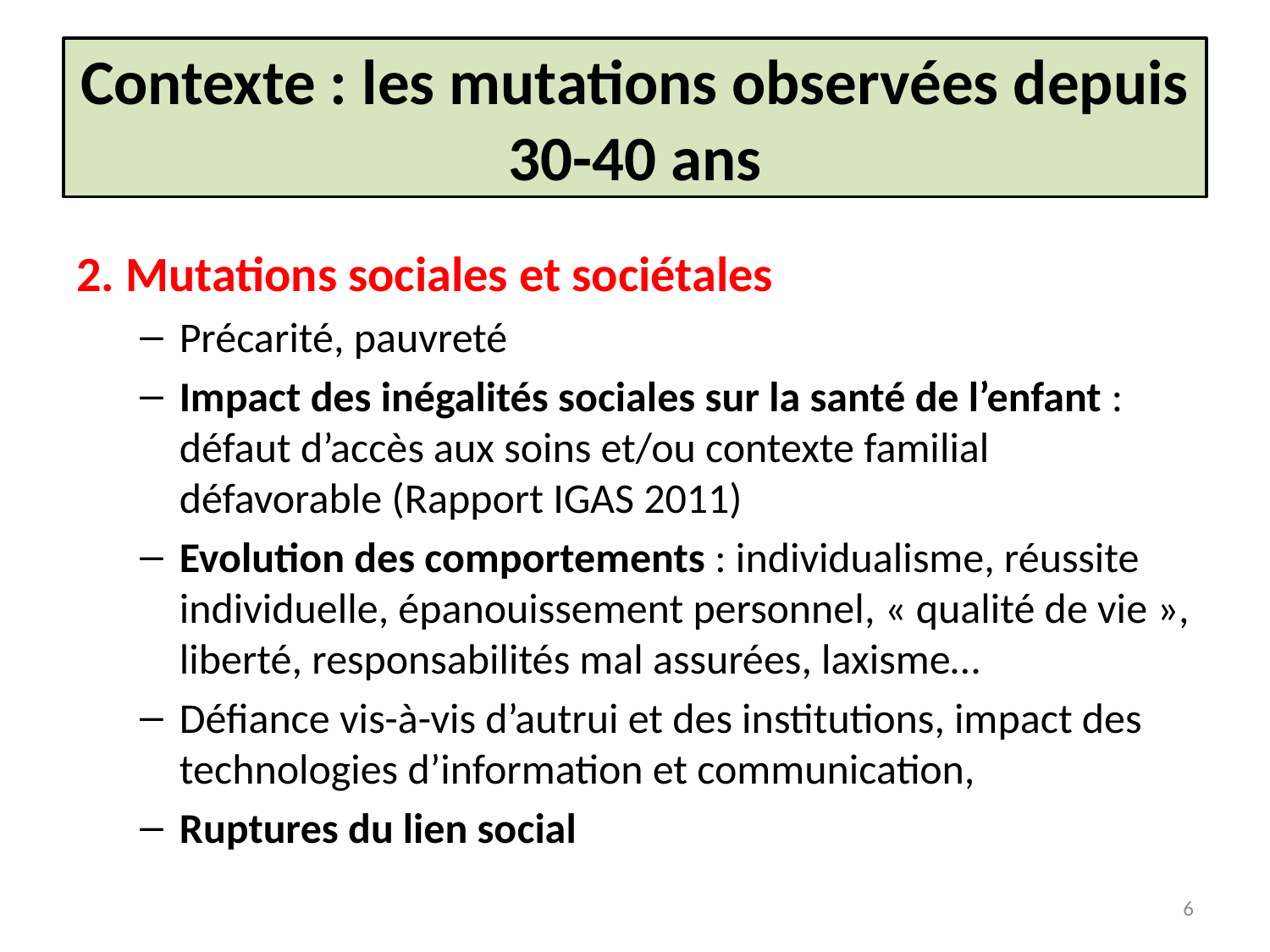

# Contexte : les mutations observées depuis 30-40 ans
2. Mutations sociales et sociétales
Précarité, pauvreté
Impact des inégalités sociales sur la santé de l’enfant : défaut d’accès aux soins et/ou contexte familial défavorable (Rapport IGAS 2011)
Evolution des comportements : individualisme, réussite individuelle, épanouissement personnel, « qualité de vie », liberté, responsabilités mal assurées, laxisme…
Défiance vis-à-vis d’autrui et des institutions, impact des technologies d’information et communication,
Ruptures du lien social
6